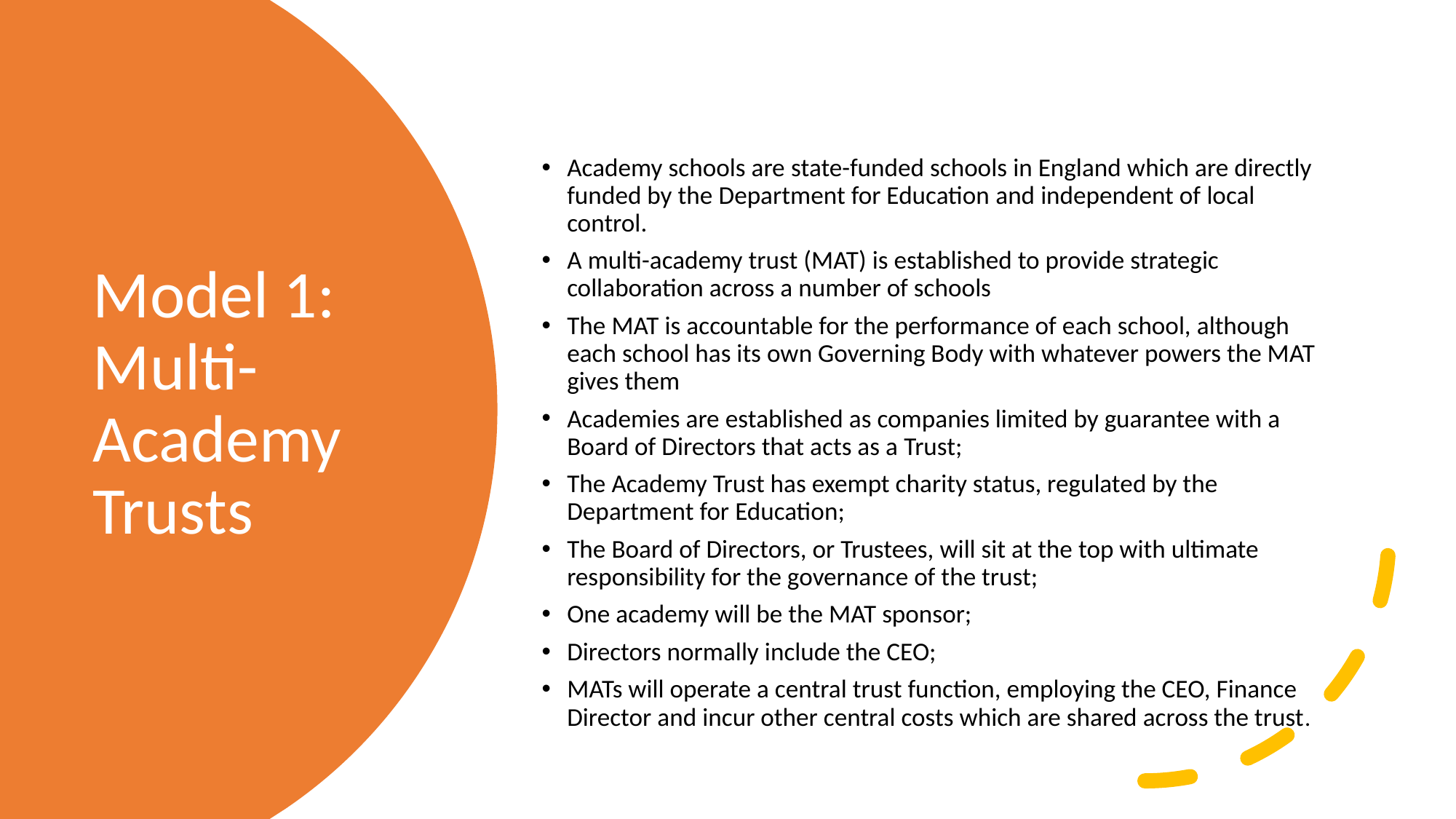

Academy schools are state-funded schools in England which are directly funded by the Department for Education and independent of local control.
A multi-academy trust (MAT) is established to provide strategic collaboration across a number of schools
The MAT is accountable for the performance of each school, although each school has its own Governing Body with whatever powers the MAT gives them
Academies are established as companies limited by guarantee with a Board of Directors that acts as a Trust;
The Academy Trust has exempt charity status, regulated by the Department for Education;
The Board of Directors, or Trustees, will sit at the top with ultimate responsibility for the governance of the trust;
One academy will be the MAT sponsor;
Directors normally include the CEO;
MATs will operate a central trust function, employing the CEO, Finance Director and incur other central costs which are shared across the trust.

# Model 1: Multi- Academy Trusts